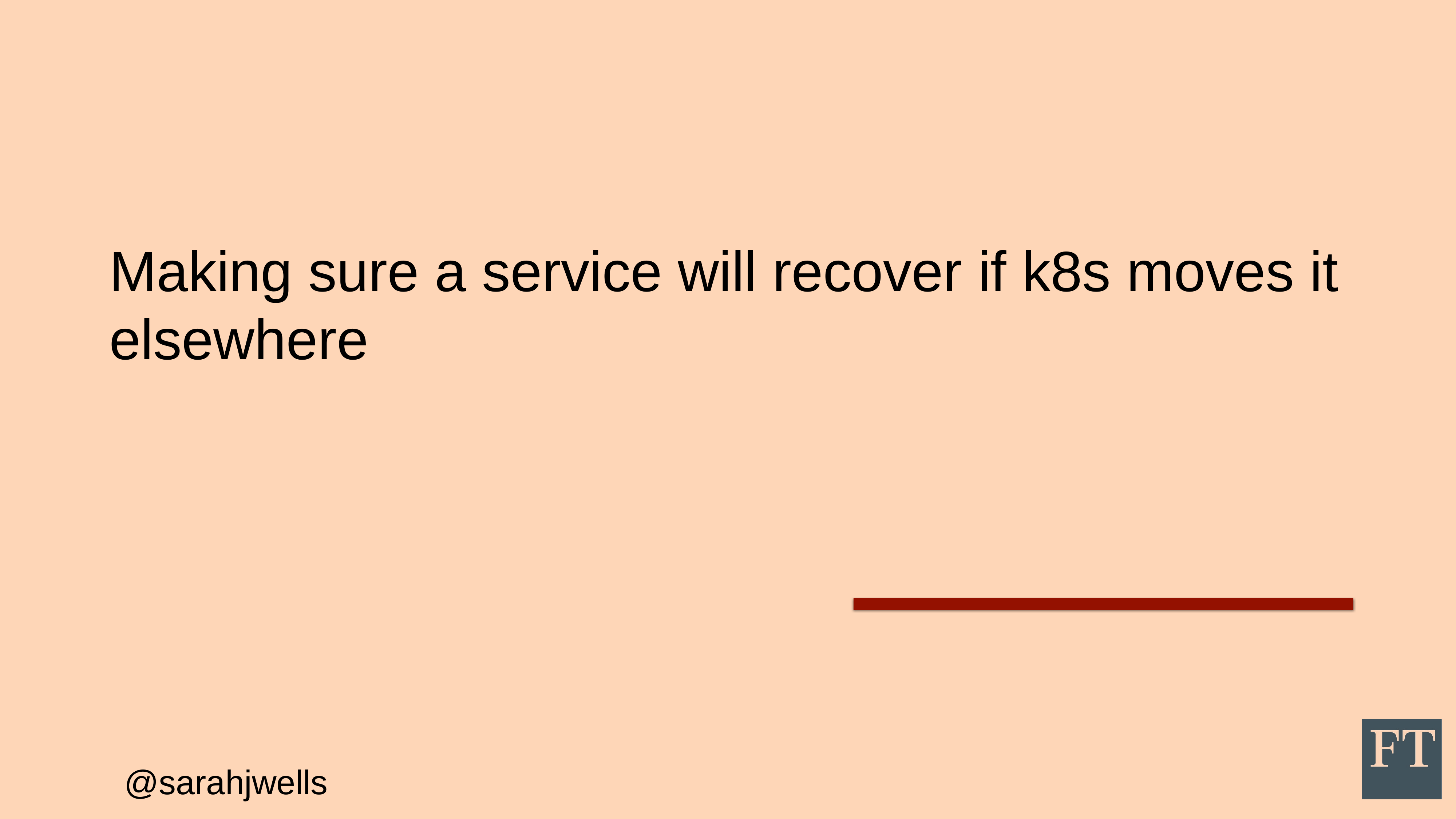

# Making sure a service will recover if k8s moves it elsewhere